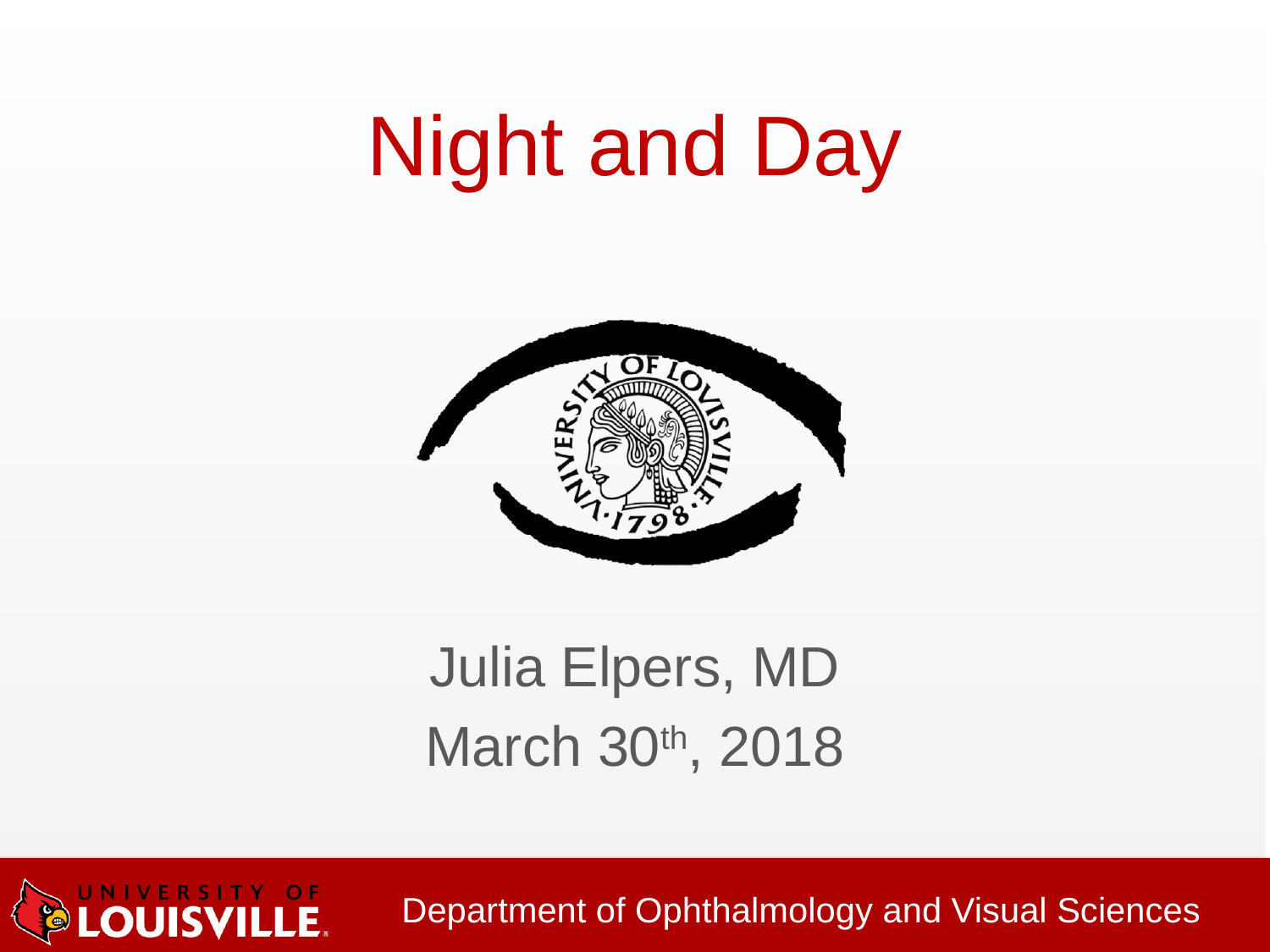

# Night and Day
Julia Elpers, MD
March 30th, 2018